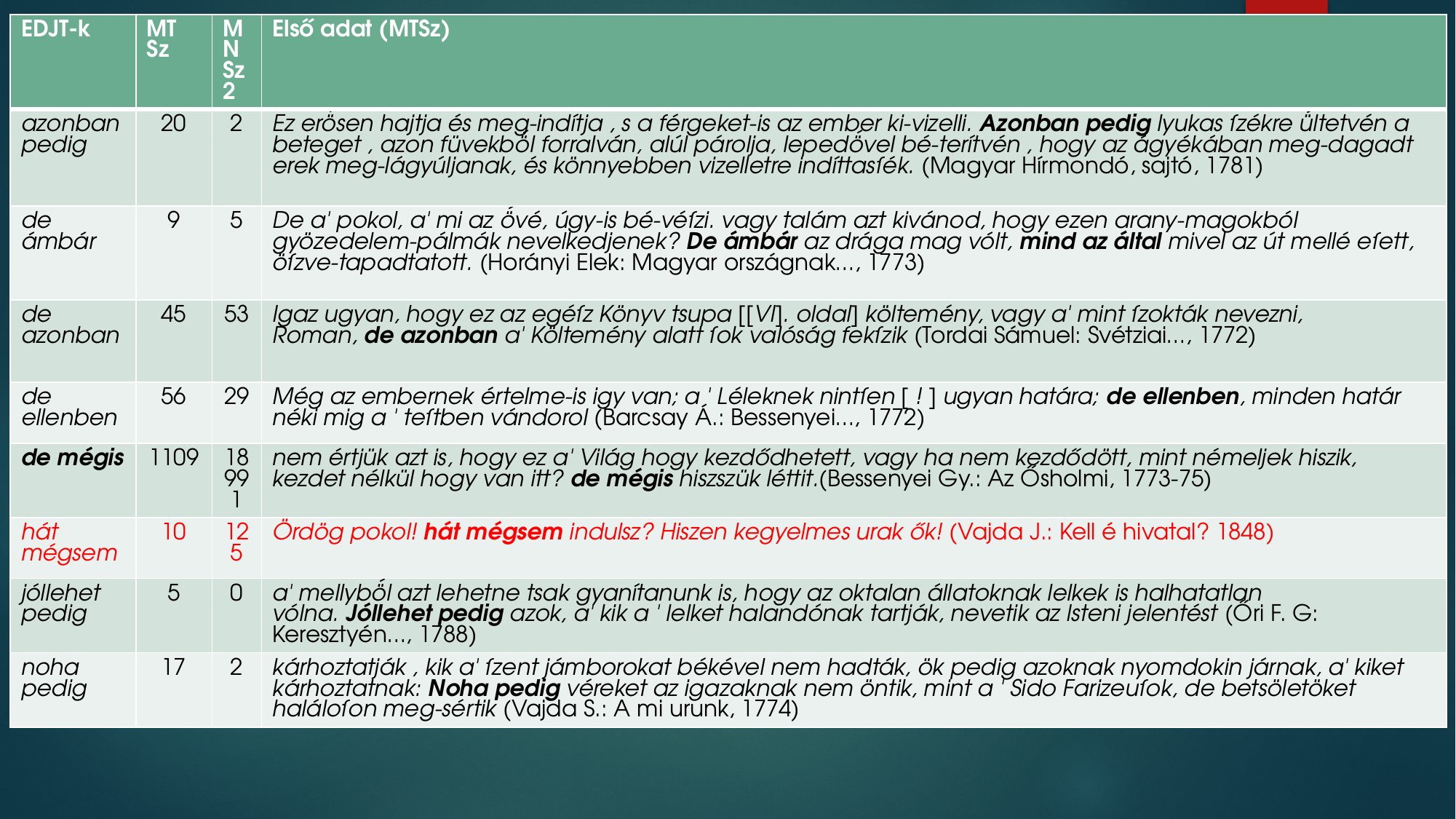

| EDJT-k | MT Sz | MNSz2 | Első adat (MTSz) |
| --- | --- | --- | --- |
| azonban pedig | 20 | 2 | Ez erö́sen hajtja és meg-indítja , s a férgeket-is az ember ki-vizelli. Azonban pedig lyukas ſzékre ǘltetvén a beteget , azon füvekbö́l forralván, alúl párolja, lepedö́vel bé-terítvén , hogy az ágyékában meg-dagadt erek meg-lágyúljanak, és könnyebben vizelletre indíttasſék. (Magyar Hírmondó, sajtó, 1781) |
| de ámbár | 9 | 5 | De a' pokol, a' mi az ö́vé, úgy-is bé-véſzi. vagy talám azt kivánod, hogy ezen arany-magokból gyözedelem-pálmák nevelkedjenek? De ámbár az drága mag vólt, mind az által mivel az út mellé eſett, öſzve-tapadtatott. (Horányi Elek: Magyar országnak…, 1773) |
| de azonban | 45 | 53 | Igaz ugyan, hogy ez az egéſz Könyv tsupa [[VI]. oldal] költemény, vagy a' mint ſzokták nevezni, Roman, de azonban a' Költemény alatt ſok valóság fekſzik (Tordai Sámuel: Svétziai…, 1772) |
| de ellenben | 56 | 29 | Még az embernek értelme-is igy van; a ' Léleknek nintſen [ ! ] ugyan határa; de ellenben, minden határ néki mig a ' teſtben vándorol (Barcsay Á.: Bessenyei…, 1772) |
| de mégis | 1109 | 18991 | nem értjük azt is, hogy ez a' Világ hogy kezdődhetett, vagy ha nem kezdődött, mint némeljek hiszik, kezdet nélkül hogy van itt? de mégis hiszszük léttit.(Bessenyei Gy.: Az Ősholmi, 1773-75) |
| hát mégsem | 10 | 125 | Ördög pokol! hát mégsem indulsz? Hiszen kegyelmes urak ők! (Vajda J.: Kell é hivatal? 1848) |
| jóllehet pedig | 5 | 0 | a' mellybö́l azt lehetne tsak gyanítanunk is, hogy az oktalan állatoknak lelkek is halhatatlan vólna. Jóllehet pedig azok, a' kik a ' lelket halandónak tartják, nevetik az Isteni jelentést (Őri F. G: Keresztyén…, 1788) |
| noha pedig | 17 | 2 | kárhoztatják , kik a' ſzent jámborokat békével nem hadták, ök pedig azoknak nyomdokin járnak, a' kiket kárhoztatnak: Noha pedig véreket az igazaknak nem öntik, mint a ' Sido Farizeuſok, de betsöletöket haláloſon meg-sértik (Vajda S.: A mi urunk, 1774) |